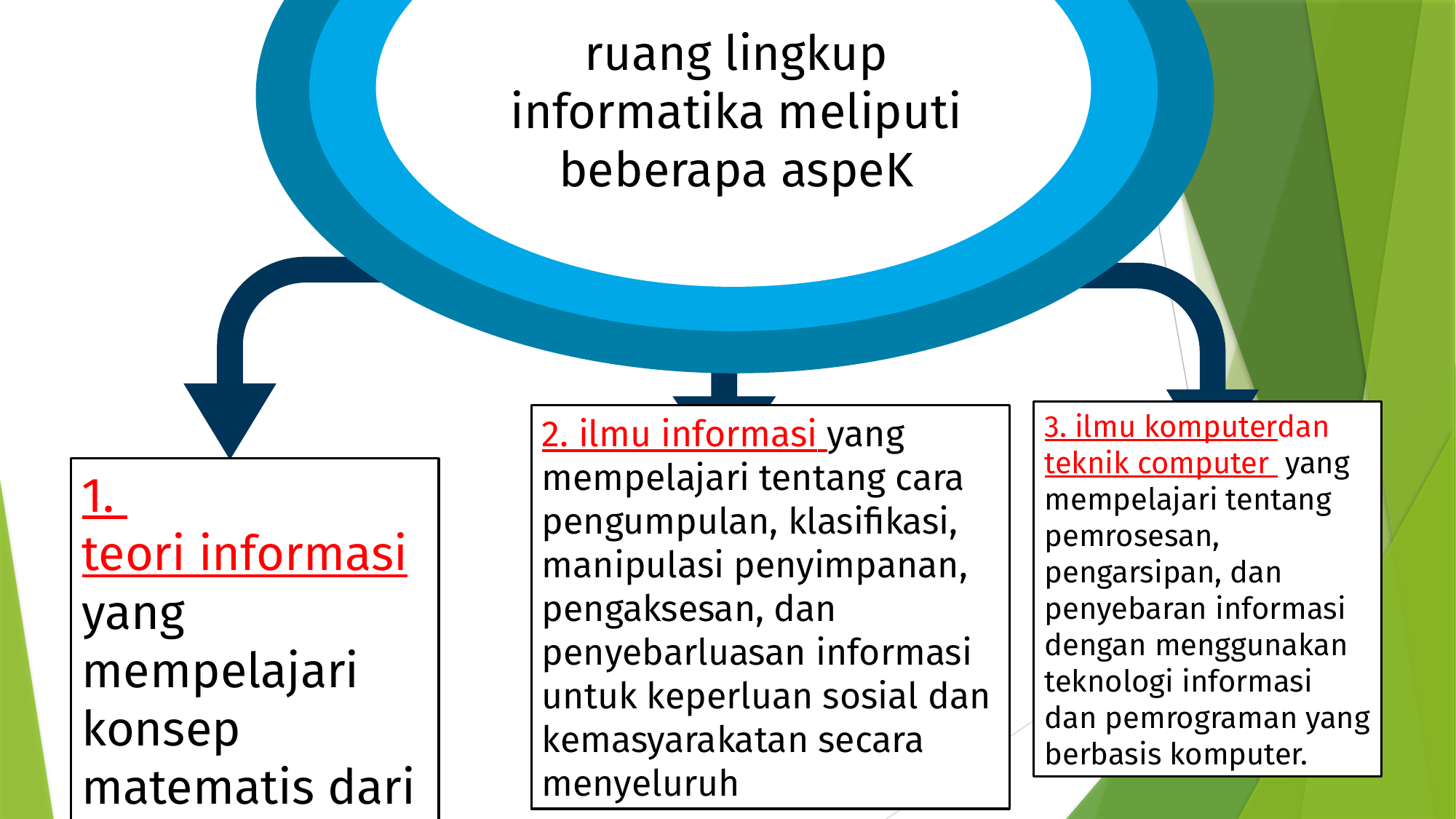

ruang lingkup informatika meliputi beberapa aspeK

3. ilmu komputerdan teknik computer  yang mempelajari tentang pemrosesan, pengarsipan, dan penyebaran informasi dengan menggunakan teknologi informasi dan pemrograman yang berbasis komputer.
2. ilmu informasi yang mempelajari tentang cara pengumpulan, klasifikasi, manipulasi penyimpanan, pengaksesan, dan penyebarluasan informasi untuk keperluan sosial dan kemasyarakatan secara menyeluruh
1. teori informasi yang mempelajari konsep matematis dari suatu informasi